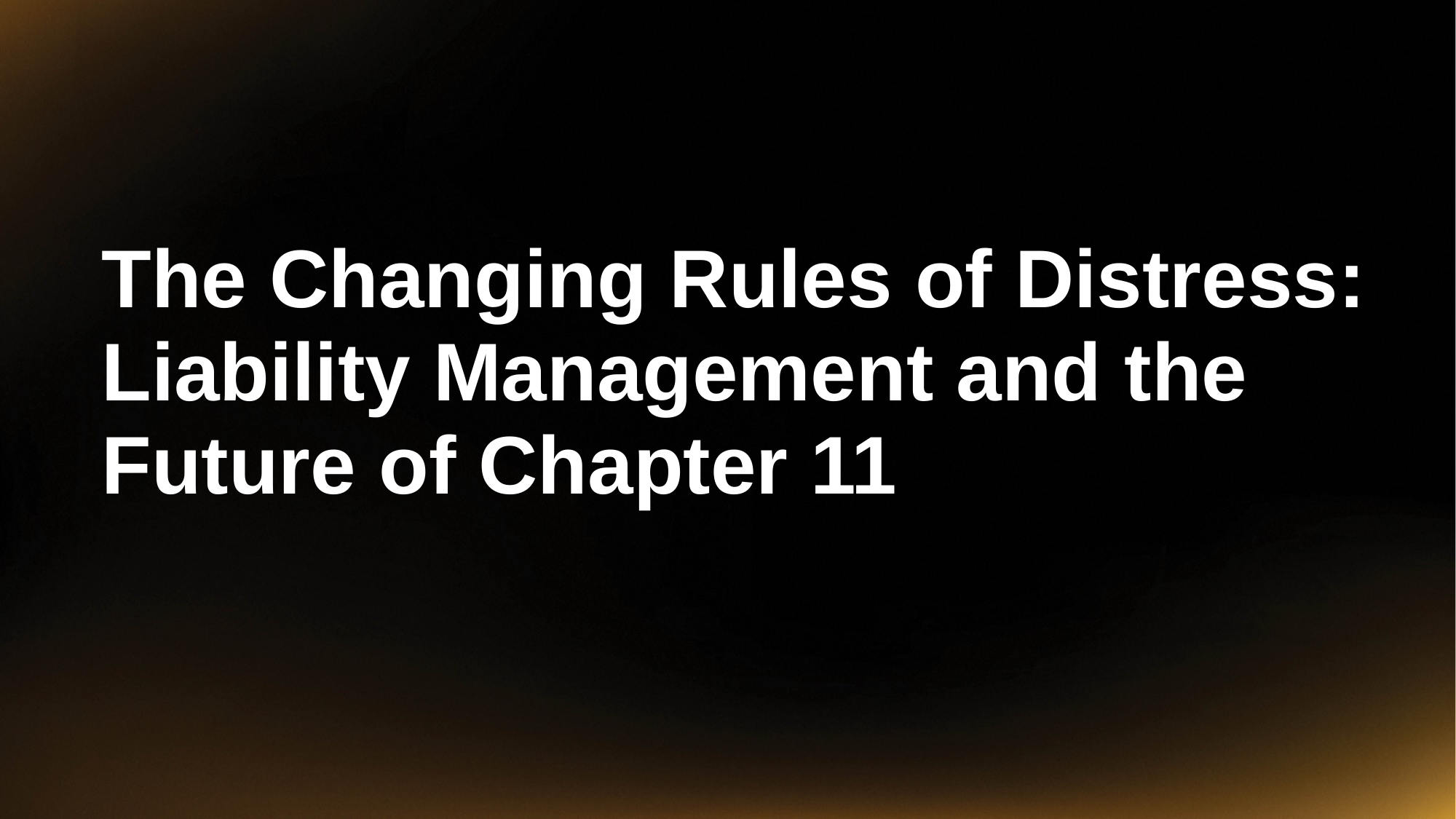

The Changing Rules of Distress: Liability Management and the Future of Chapter 11